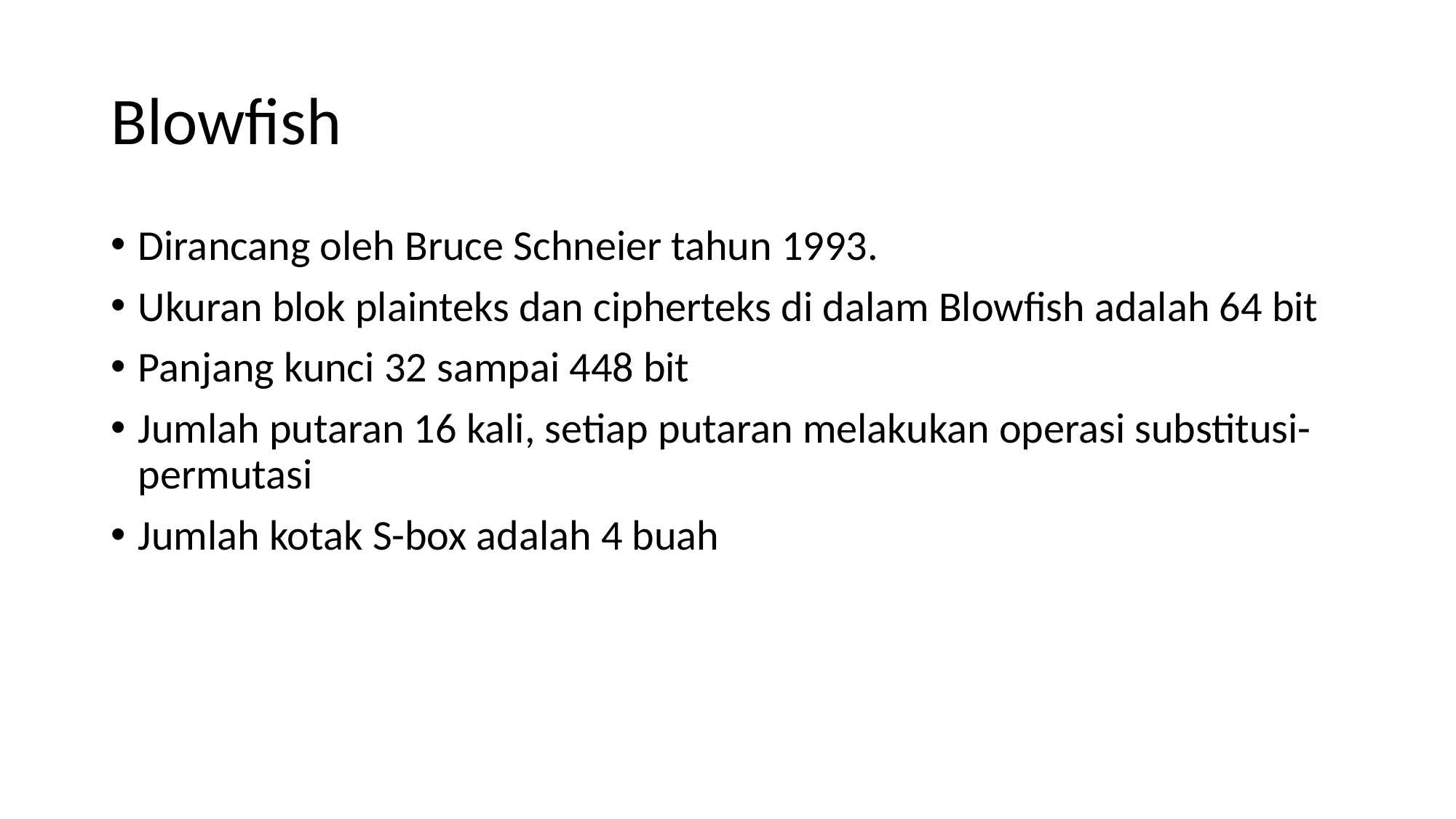

# Blowfish
Dirancang oleh Bruce Schneier tahun 1993.
Ukuran blok plainteks dan cipherteks di dalam Blowfish adalah 64 bit
Panjang kunci 32 sampai 448 bit
Jumlah putaran 16 kali, setiap putaran melakukan operasi substitusi-permutasi
Jumlah kotak S-box adalah 4 buah